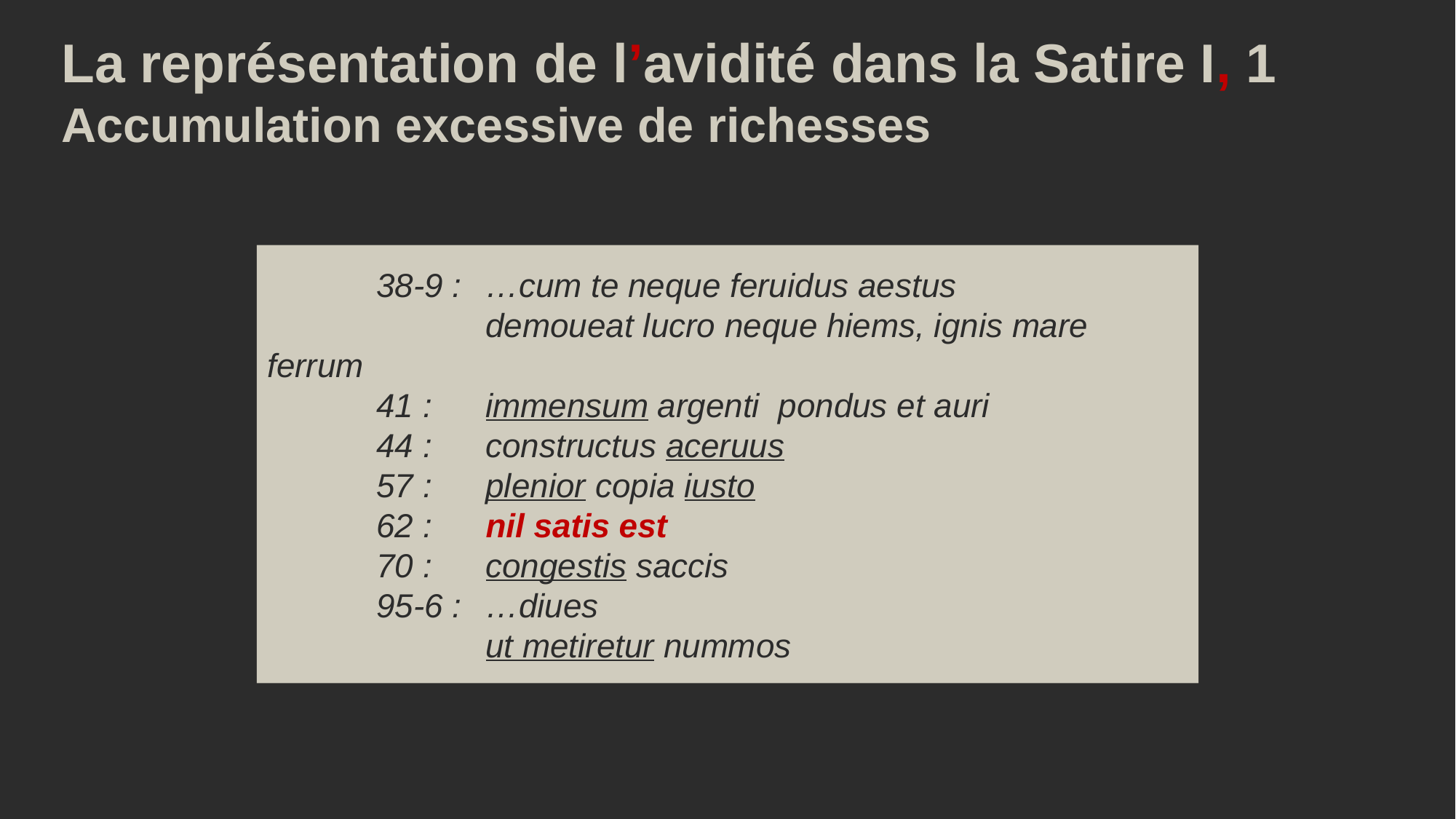

La représentation de l’avidité dans la Satire I, 1
Accumulation excessive de richesses
	38-9 : 	…cum te neque feruidus aestus
		demoueat lucro neque hiems, ignis mare ferrum
	41 : 	immensum argenti  pondus et auri
	44 : 	constructus aceruus
	57 :  	plenior copia iusto
	62 : 	nil satis est
	70 : 	congestis saccis
	95-6 : 	…diues
		ut metiretur nummos